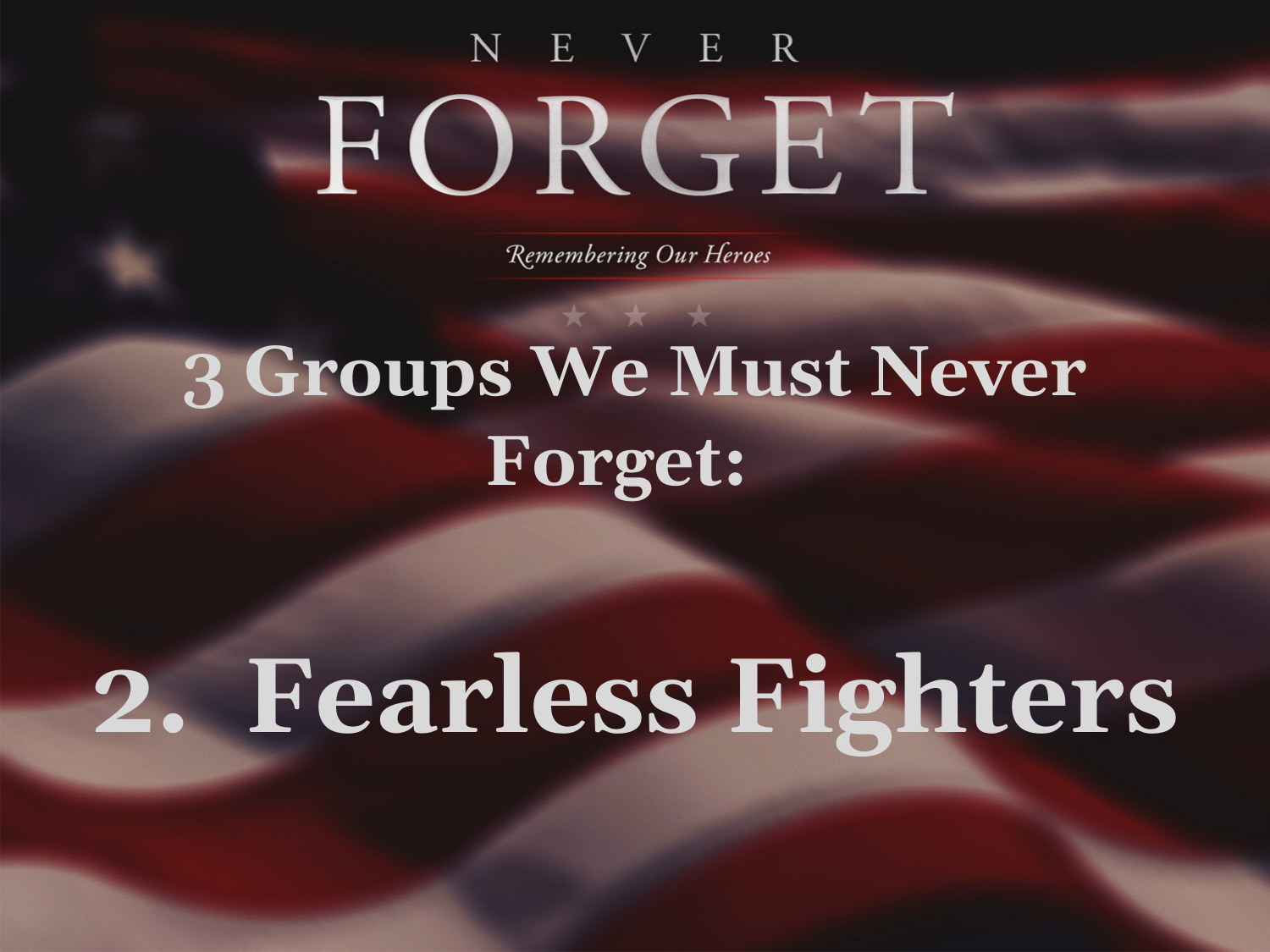

3 Groups We Must Never Forget:

2.  Fearless Fighters